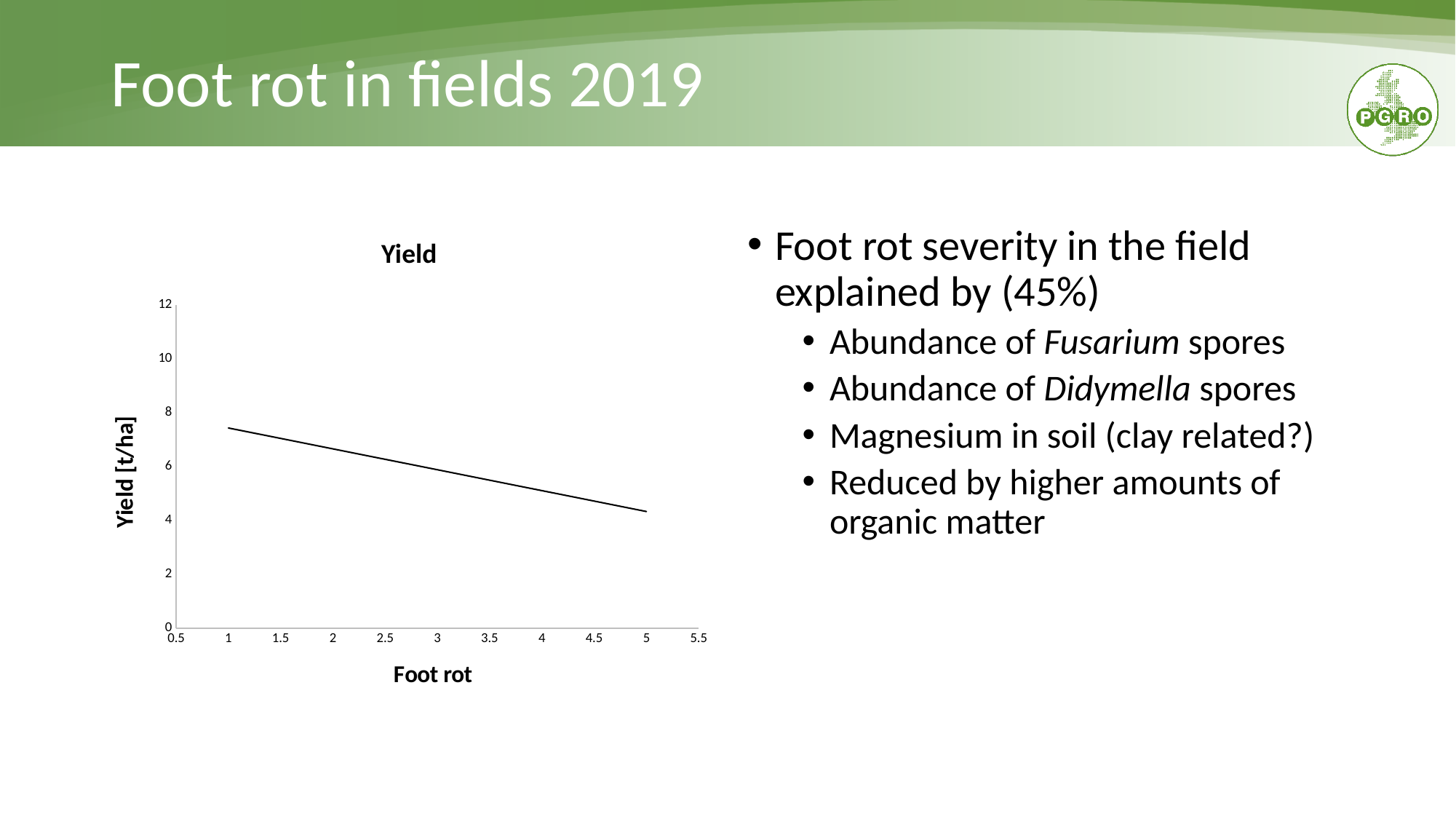

# Foot rot in fields 2019

### Chart: Yield

| Category |  |
|---|---|
Foot rot severity in the field explained by (45%)
Abundance of Fusarium spores
Abundance of Didymella spores
Magnesium in soil (clay related?)
Reduced by higher amounts of organic matter